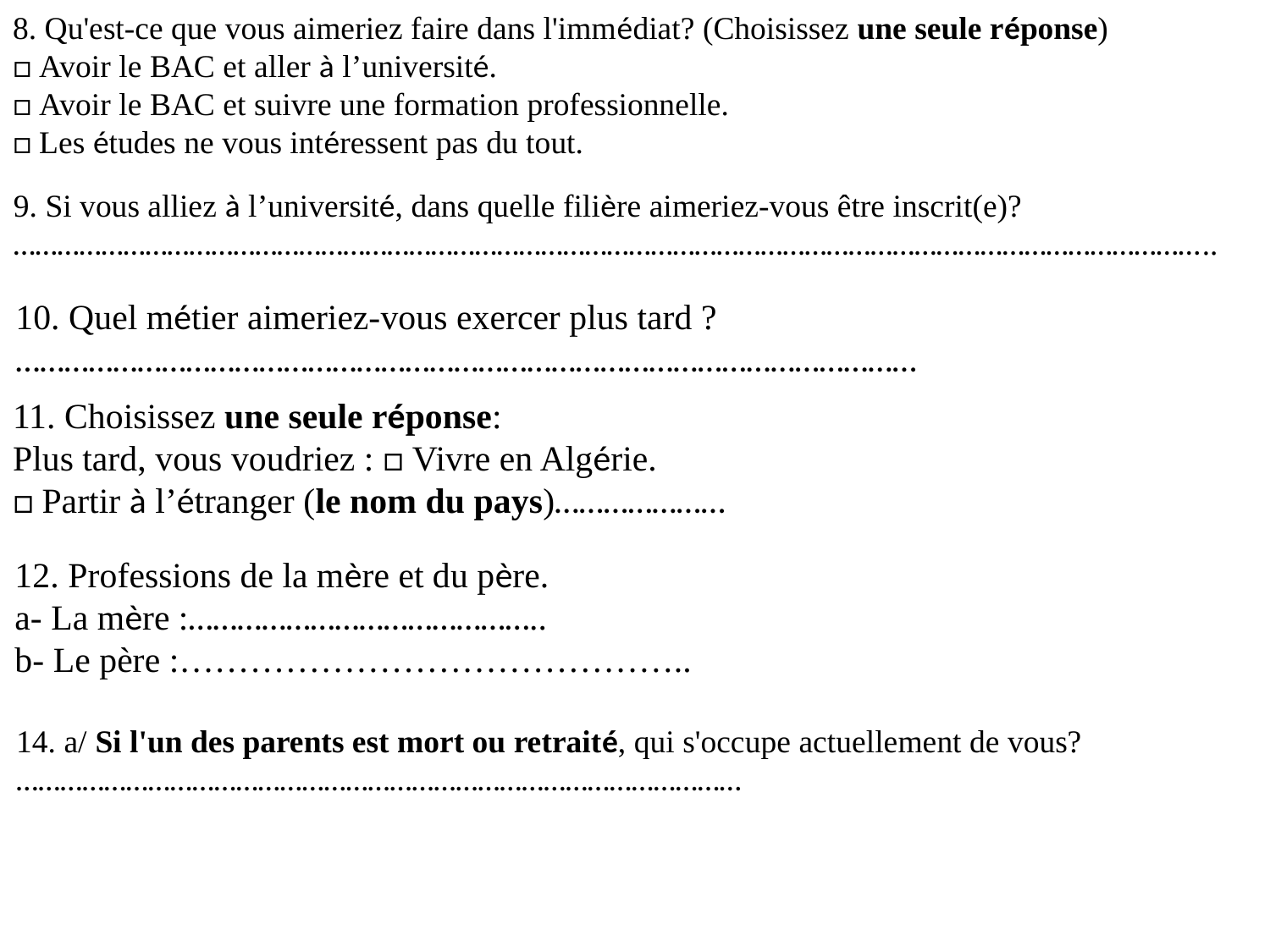

8. Qu'est-ce que vous aimeriez faire dans l'immédiat? (Choisissez une seule réponse)
□ Avoir le BAC et aller à l’université.
□ Avoir le BAC et suivre une formation professionnelle.
□ Les études ne vous intéressent pas du tout.
9. Si vous alliez à l’université, dans quelle filière aimeriez-vous être inscrit(e)?
………………………………………………………………………………………………………………………………………………..
10. Quel métier aimeriez-vous exercer plus tard ?
…………………………………………………………………………………………………
11. Choisissez une seule réponse:
Plus tard, vous voudriez : □ Vivre en Algérie.
□ Partir à l’étranger (le nom du pays)…………………
12. Professions de la mère et du père.
a- La mère :……………………………………..
b- Le père :……………………………………..
14. a/ Si l'un des parents est mort ou retraité, qui s'occupe actuellement de vous?
………………………………………………………………………………………